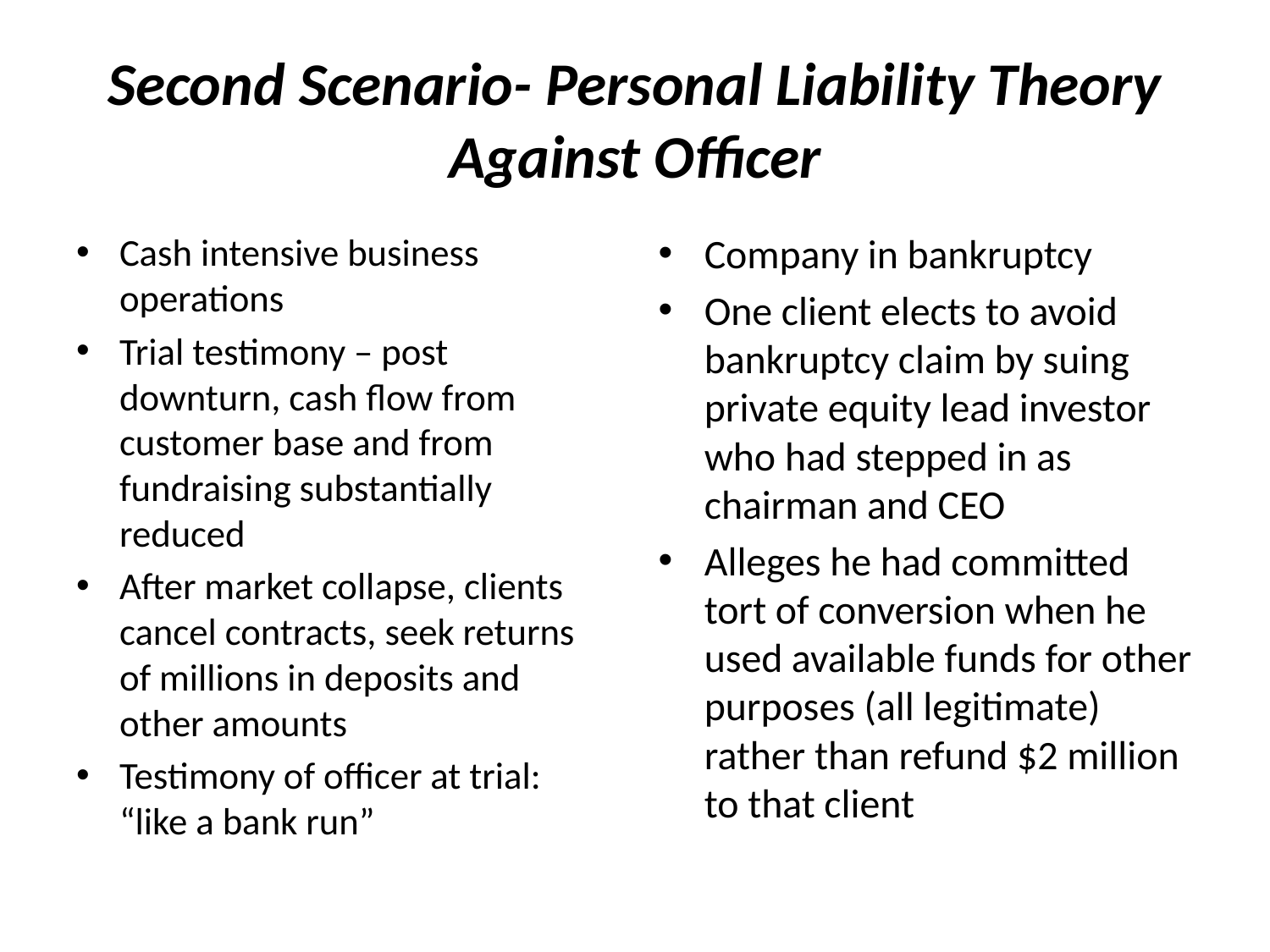

# Second Scenario- Personal Liability Theory Against Officer
Cash intensive business operations
Trial testimony – post downturn, cash flow from customer base and from fundraising substantially reduced
After market collapse, clients cancel contracts, seek returns of millions in deposits and other amounts
Testimony of officer at trial: “like a bank run”
Company in bankruptcy
One client elects to avoid bankruptcy claim by suing private equity lead investor who had stepped in as chairman and CEO
Alleges he had committed tort of conversion when he used available funds for other purposes (all legitimate) rather than refund $2 million to that client